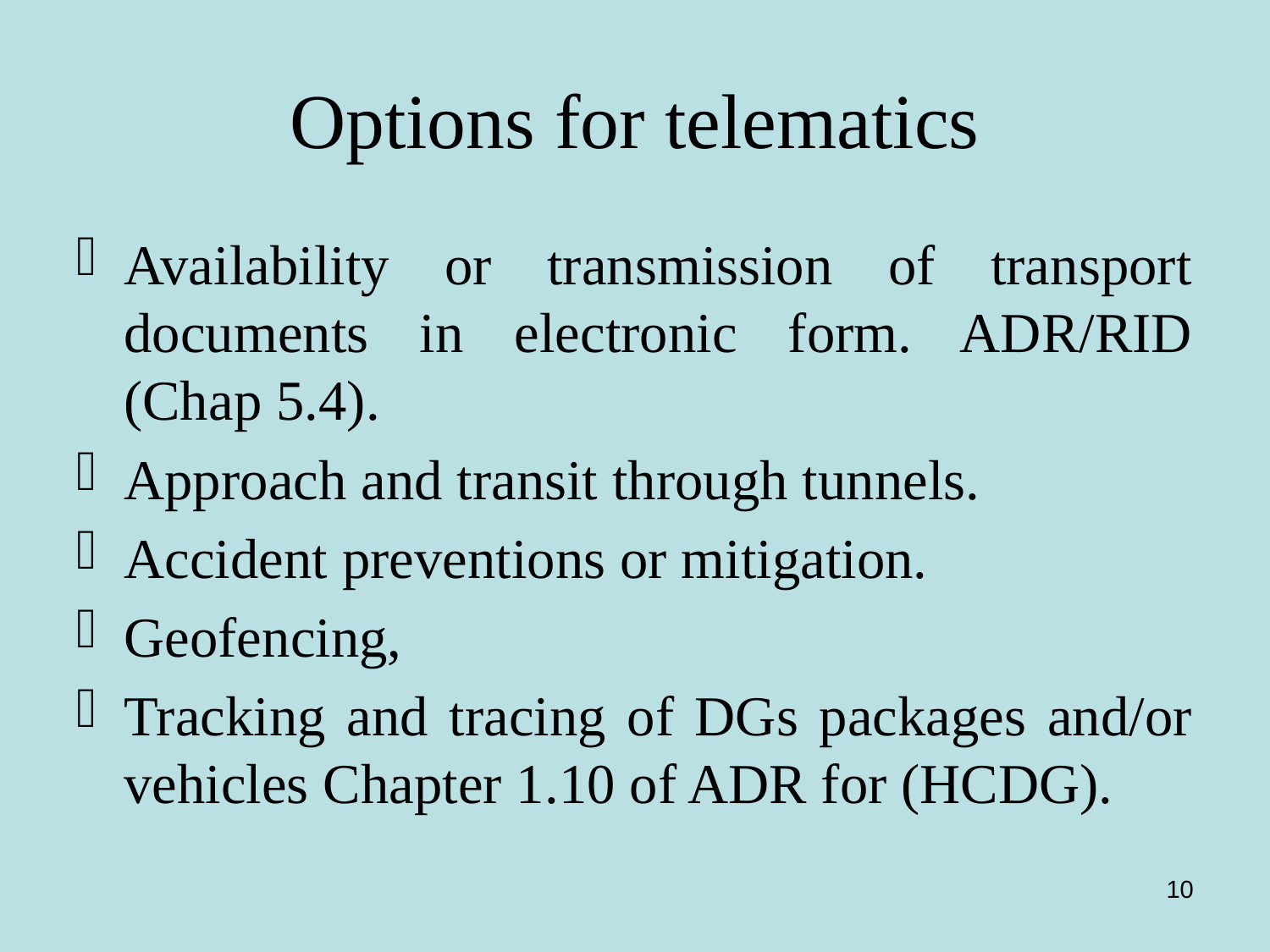

# Options for telematics
Availability or transmission of transport documents in electronic form. ADR/RID (Chap 5.4).
Approach and transit through tunnels.
Accident preventions or mitigation.
Geofencing,
Tracking and tracing of DGs packages and/or vehicles Chapter 1.10 of ADR for (HCDG).
10